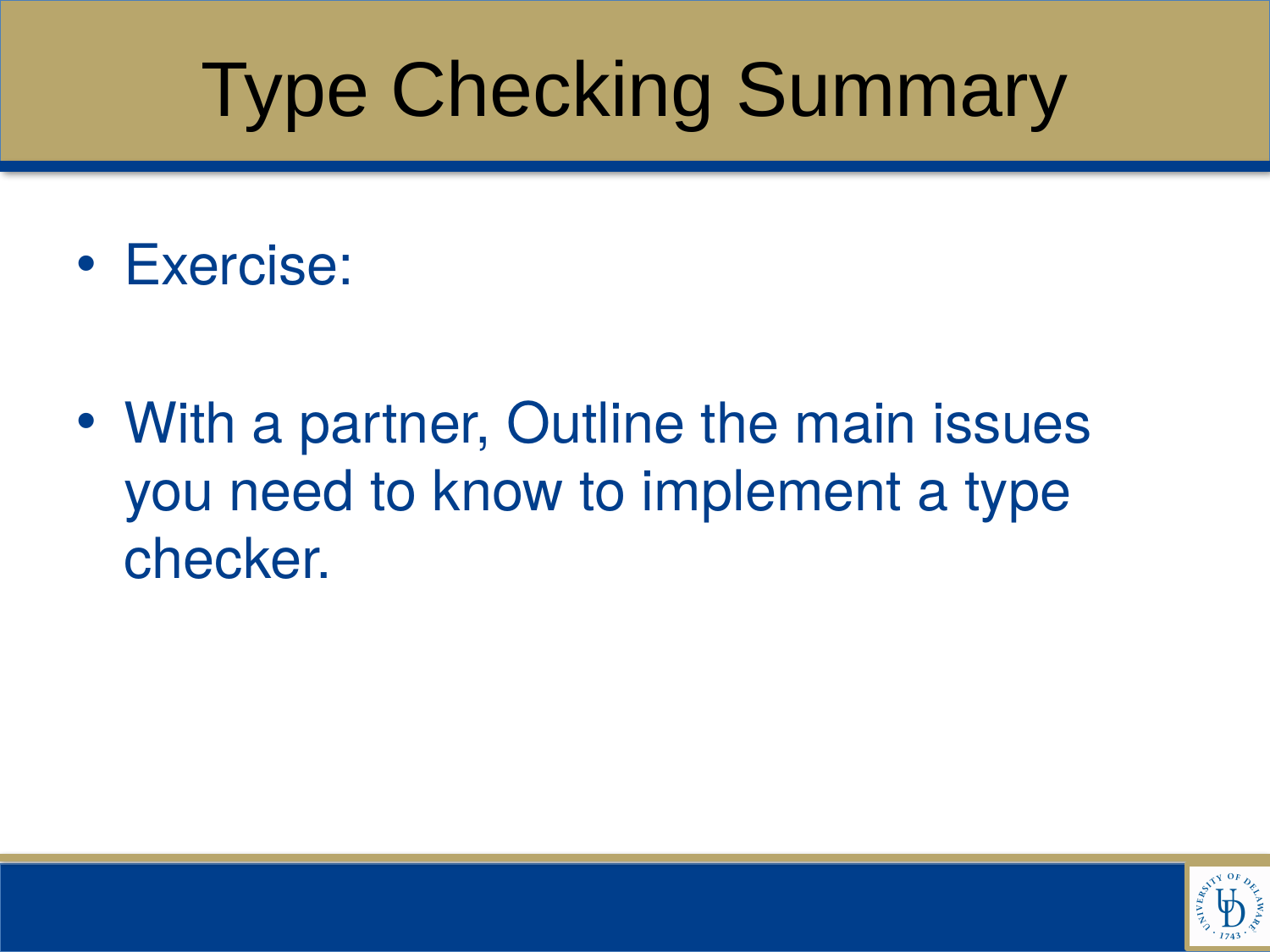

# Type Checking Summary
Exercise:

With a partner, Outline the main issues you need to know to implement a type checker.